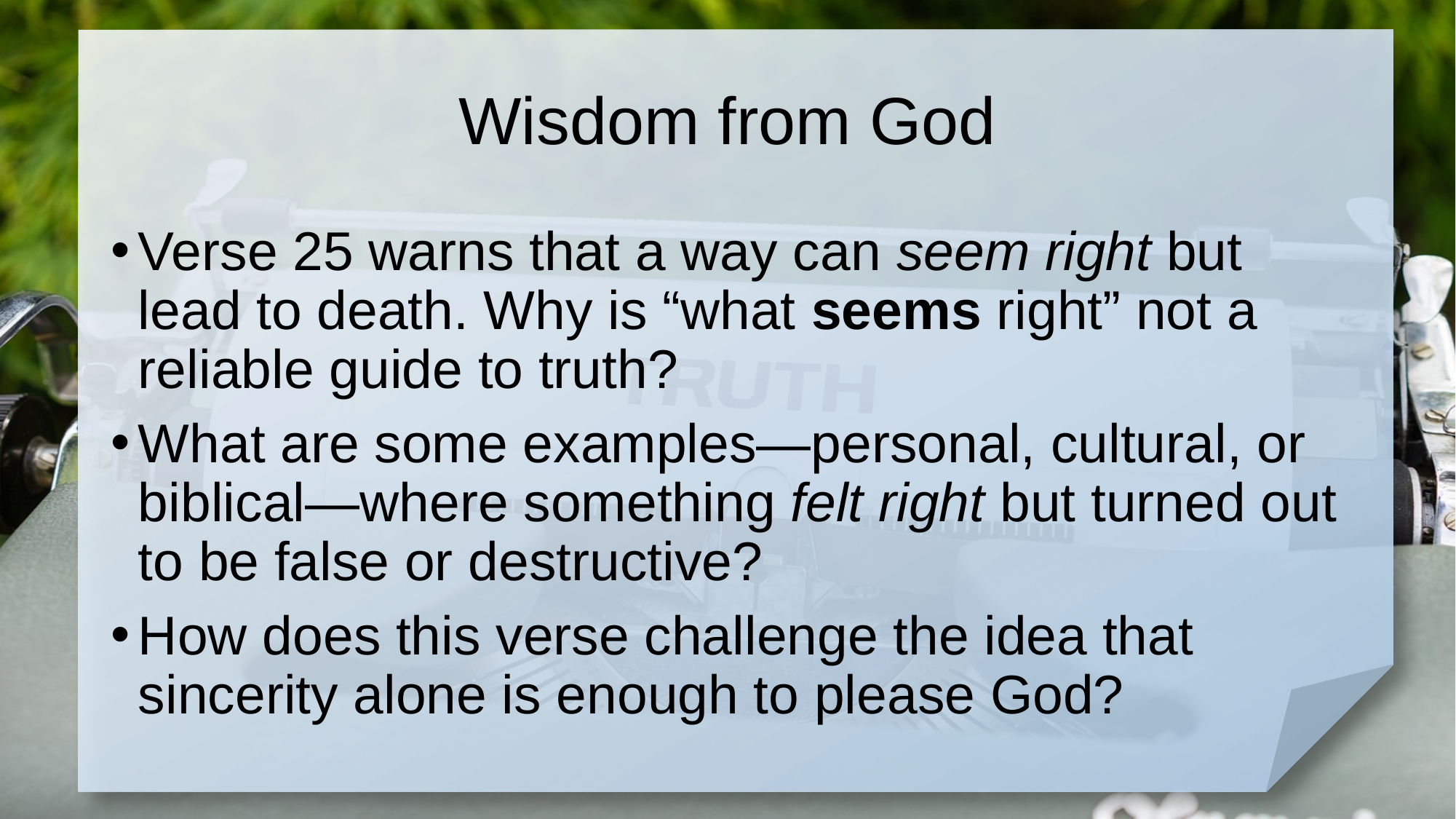

# Wisdom from God
Verse 25 warns that a way can seem right but lead to death. Why is “what seems right” not a reliable guide to truth?
What are some examples—personal, cultural, or biblical—where something felt right but turned out to be false or destructive?
How does this verse challenge the idea that sincerity alone is enough to please God?